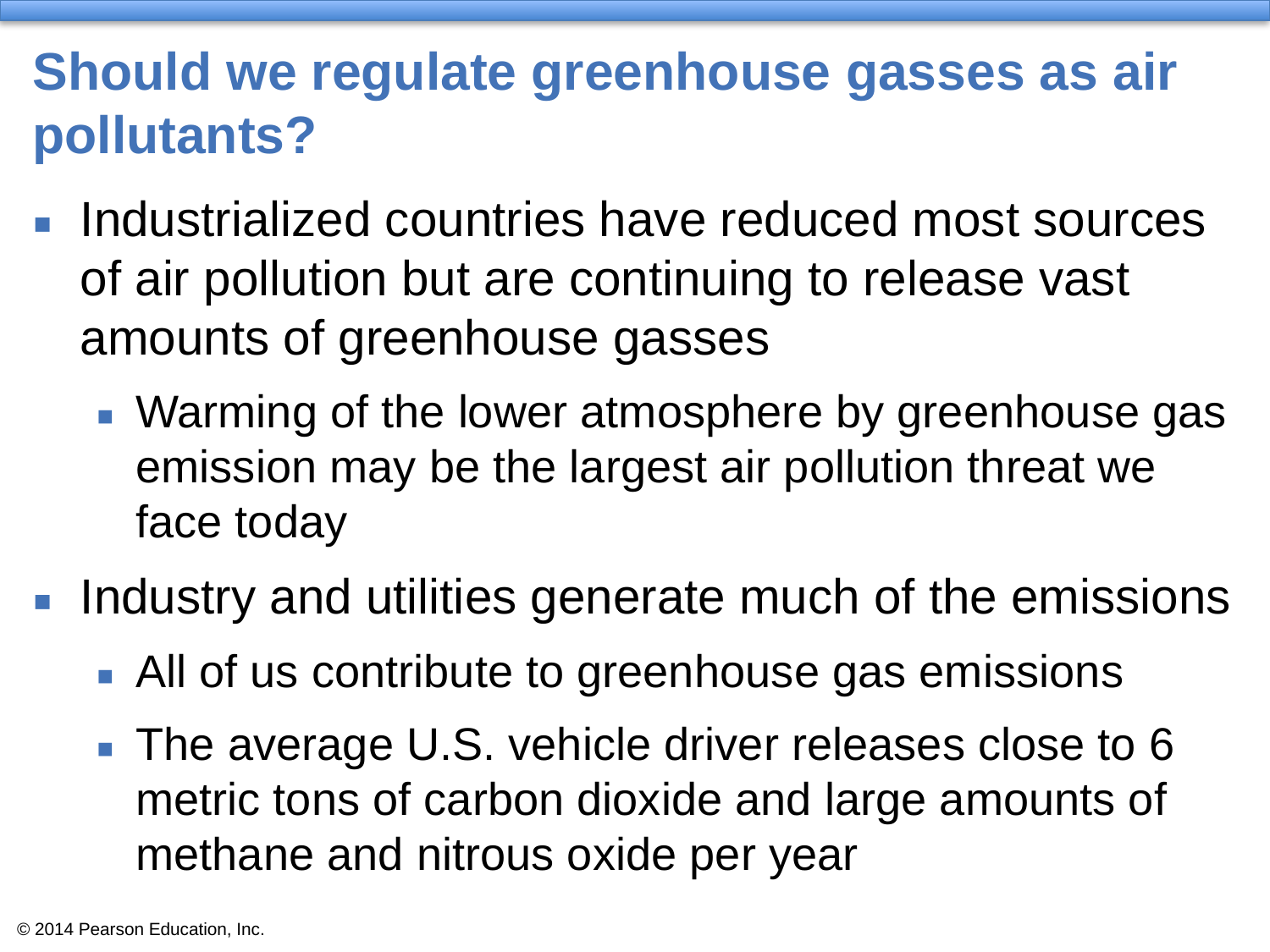

# Should we regulate greenhouse gasses as air pollutants?
Industrialized countries have reduced most sources of air pollution but are continuing to release vast amounts of greenhouse gasses
Warming of the lower atmosphere by greenhouse gas emission may be the largest air pollution threat we face today
Industry and utilities generate much of the emissions
All of us contribute to greenhouse gas emissions
The average U.S. vehicle driver releases close to 6 metric tons of carbon dioxide and large amounts of methane and nitrous oxide per year